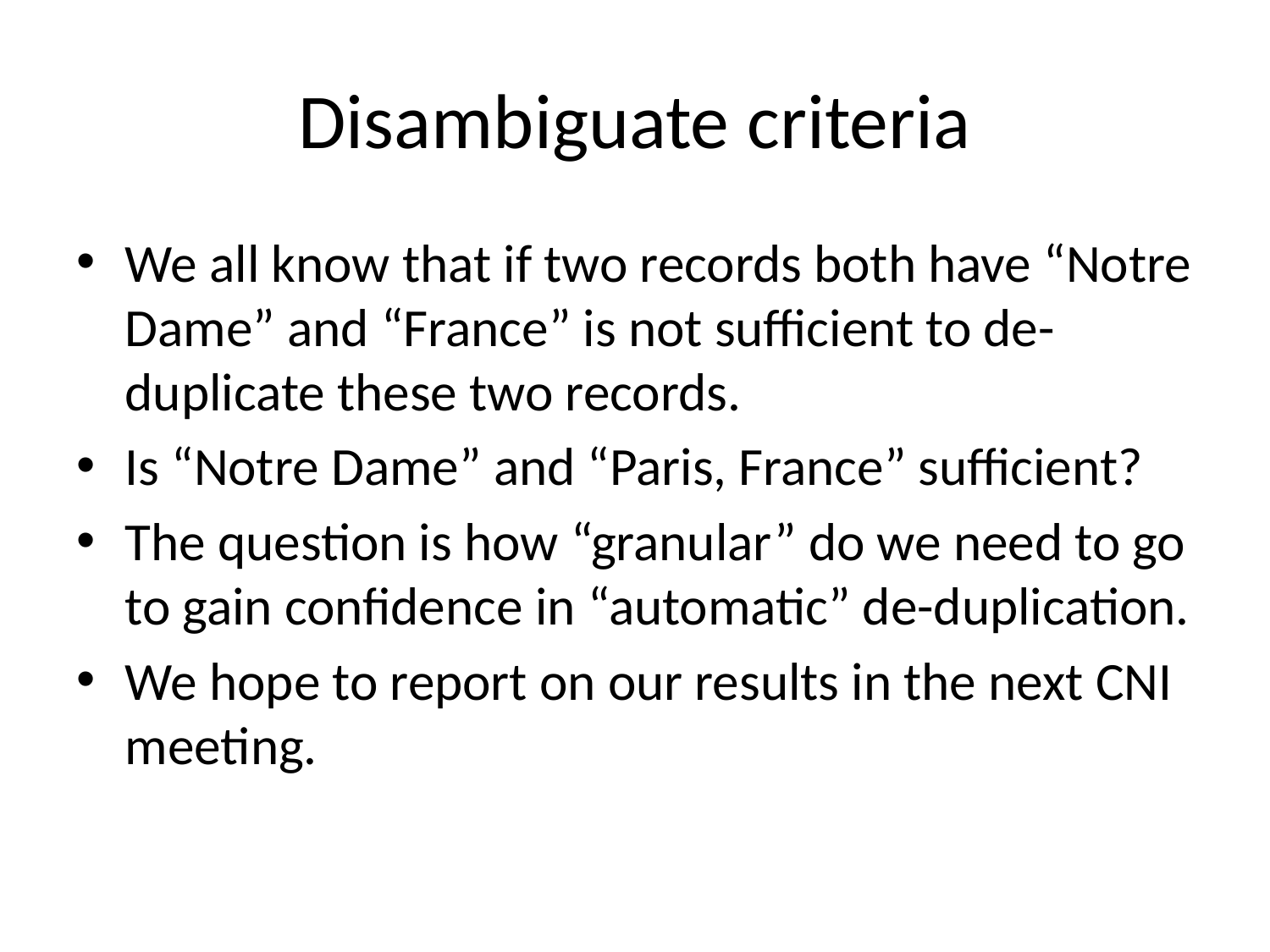

# Disambiguate criteria
We all know that if two records both have “Notre Dame” and “France” is not sufficient to de-duplicate these two records.
Is “Notre Dame” and “Paris, France” sufficient?
The question is how “granular” do we need to go to gain confidence in “automatic” de-duplication.
We hope to report on our results in the next CNI meeting.